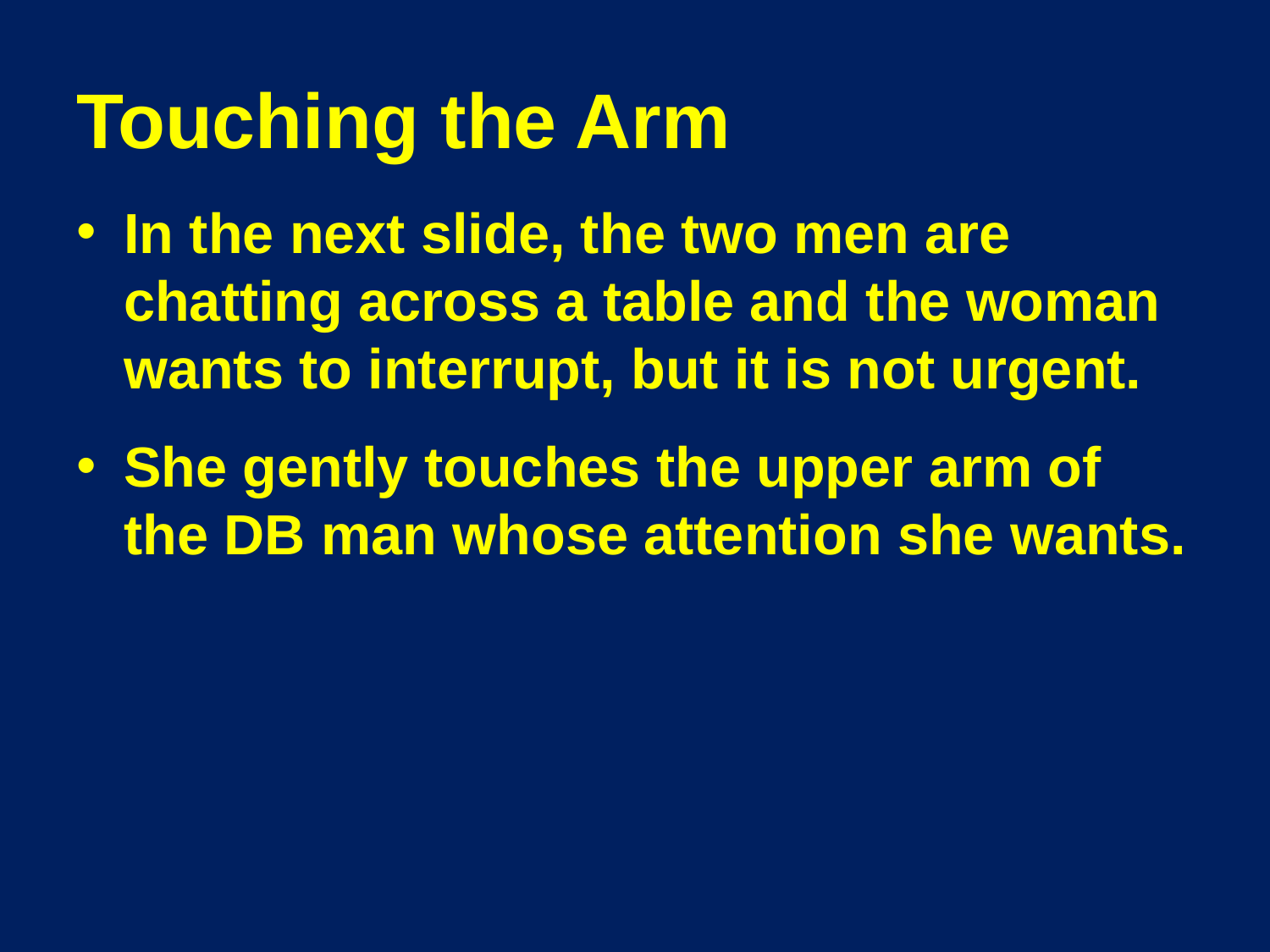

# Touching the Arm
In the next slide, the two men are chatting across a table and the woman wants to interrupt, but it is not urgent.

She gently touches the upper arm of the DB man whose attention she wants.